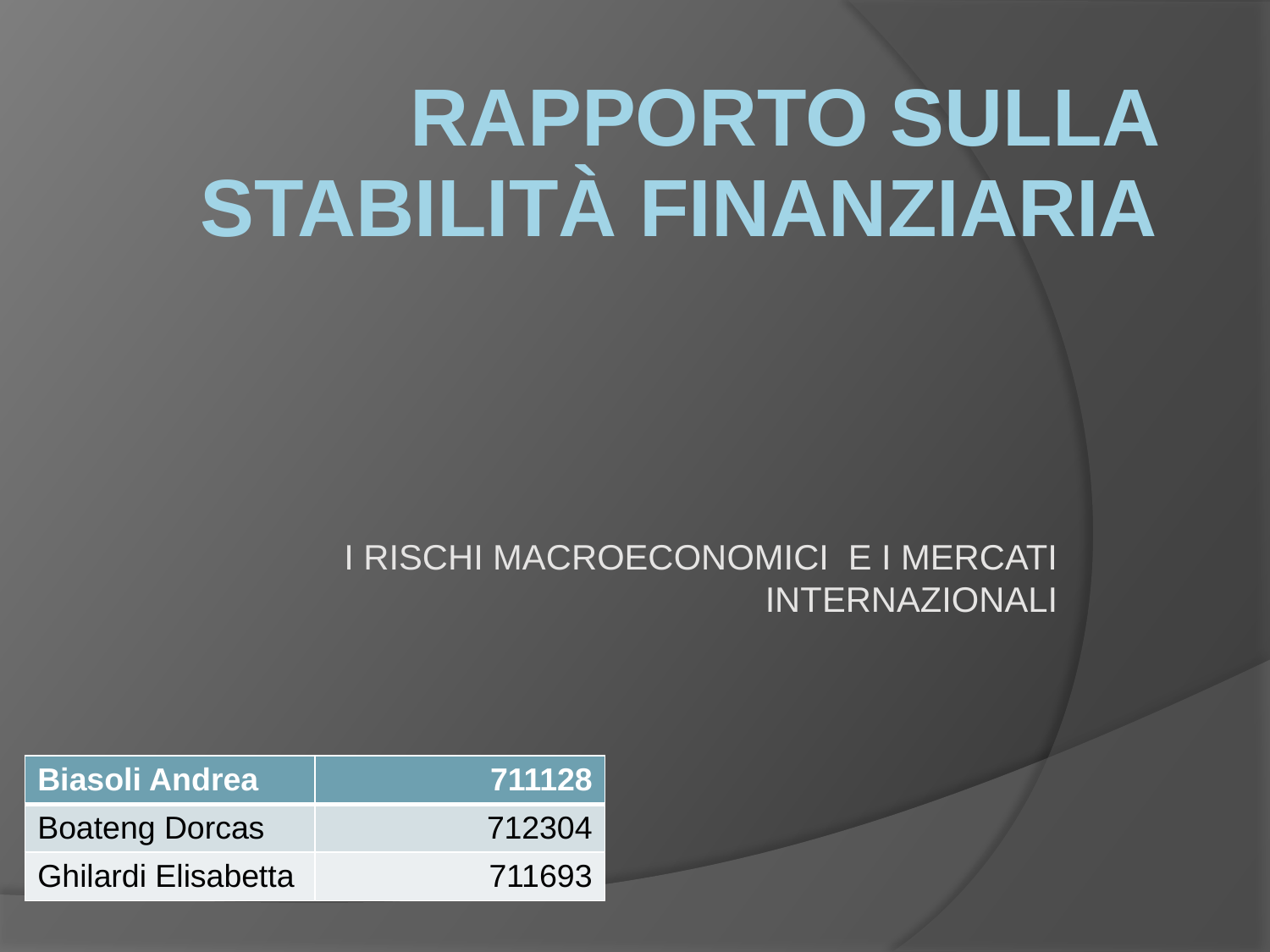

# RAPPORTO SULLA STABILITÀ FINANZIARIA
I RISCHI MACROECONOMICI  E I MERCATI INTERNAZIONALI
| Biasoli Andrea | 711128 |
| --- | --- |
| Boateng Dorcas | 712304 |
| Ghilardi Elisabetta | 711693 |